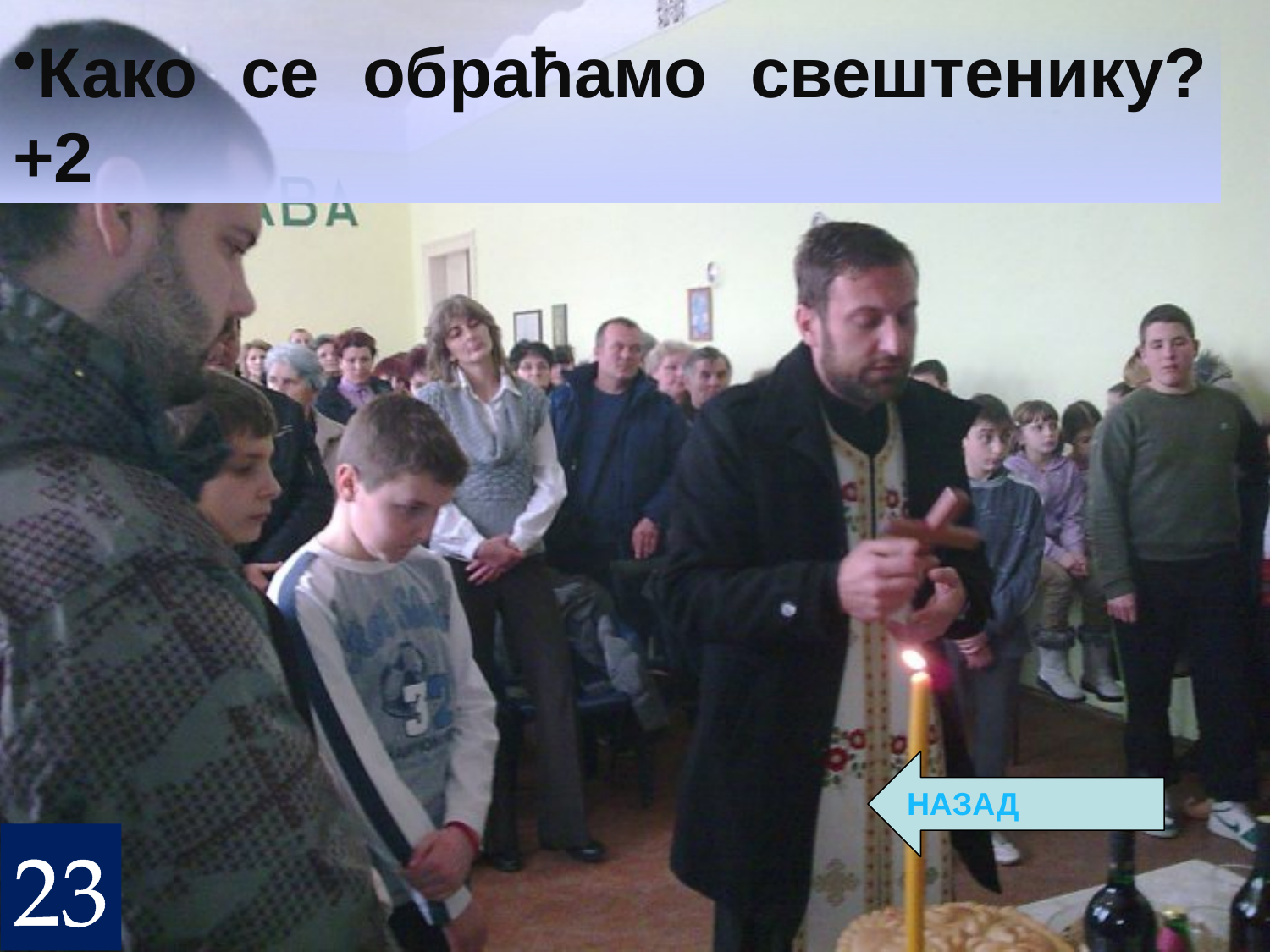

Како се обраћамо свештенику? +2
НАЗАД
23